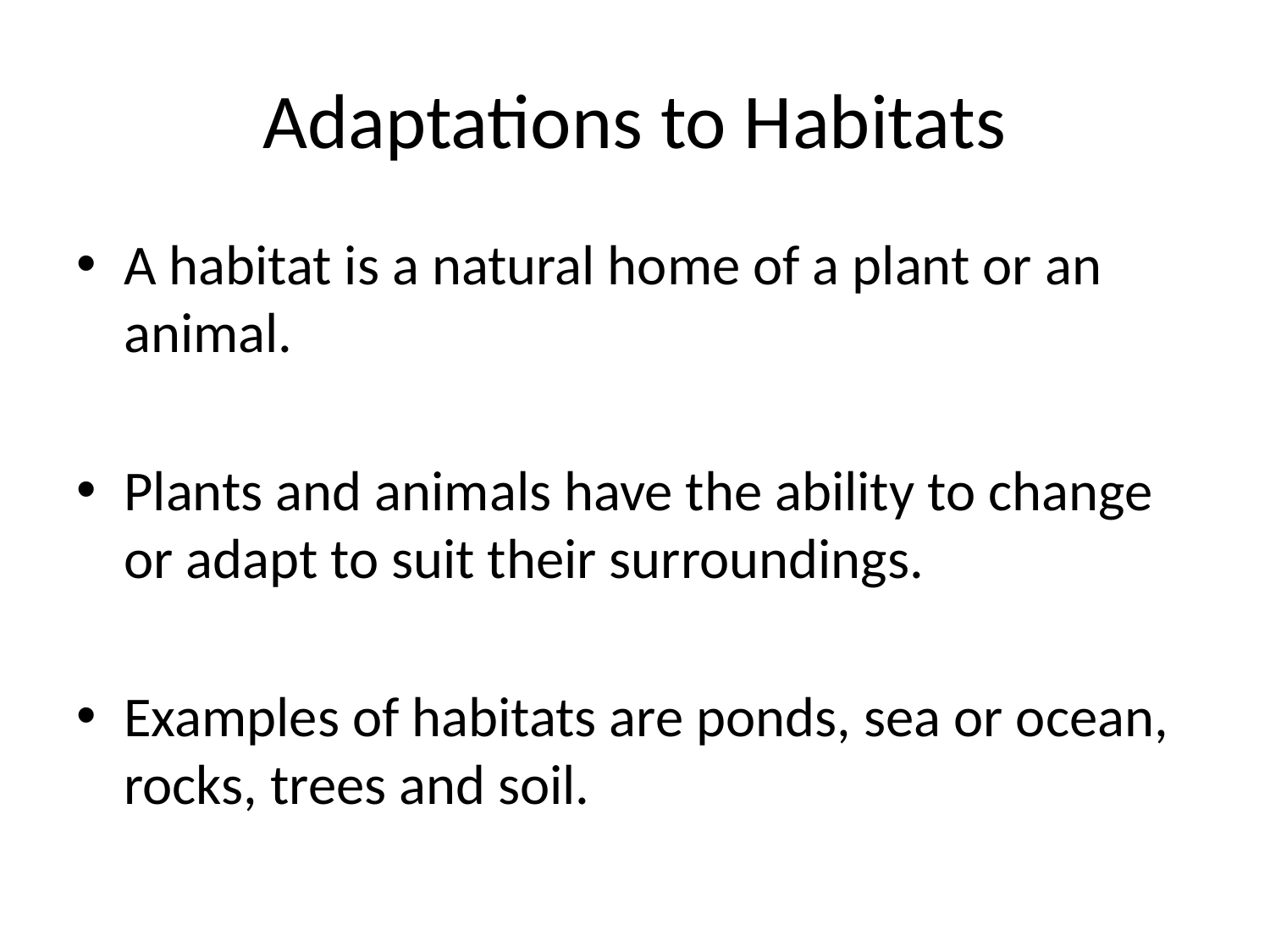

# Adaptations to Habitats
A habitat is a natural home of a plant or an animal.

Plants and animals have the ability to change or adapt to suit their surroundings.

Examples of habitats are ponds, sea or ocean, rocks, trees and soil.